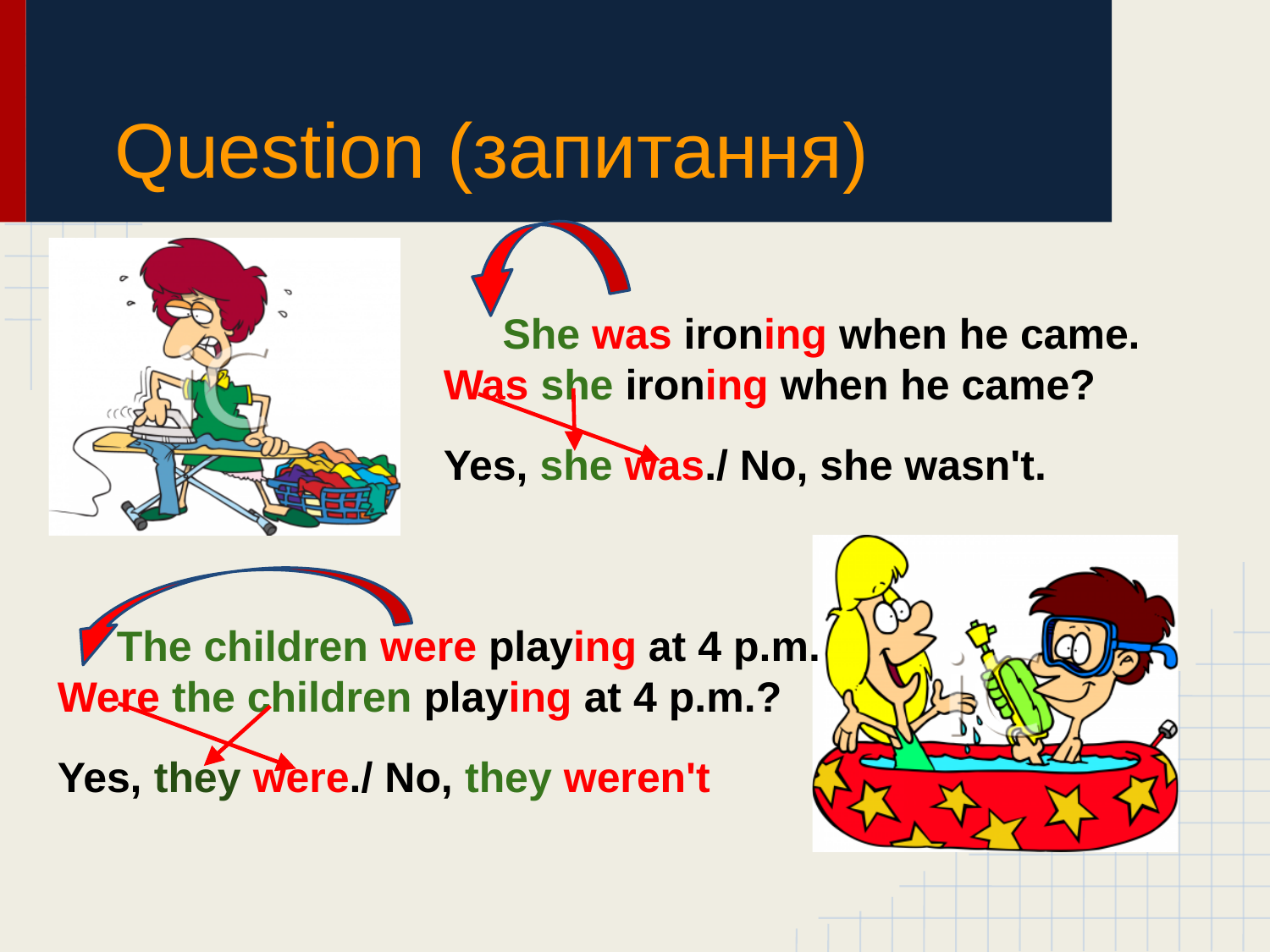

# Question (запитання)

     She was ironing when he came.
Was she ironing when he came?

Yes, she was./ No, she wasn't.

     The children were playing at 4 p.m.
Were the children playing at 4 p.m.?

Yes, they were./ No, they weren't